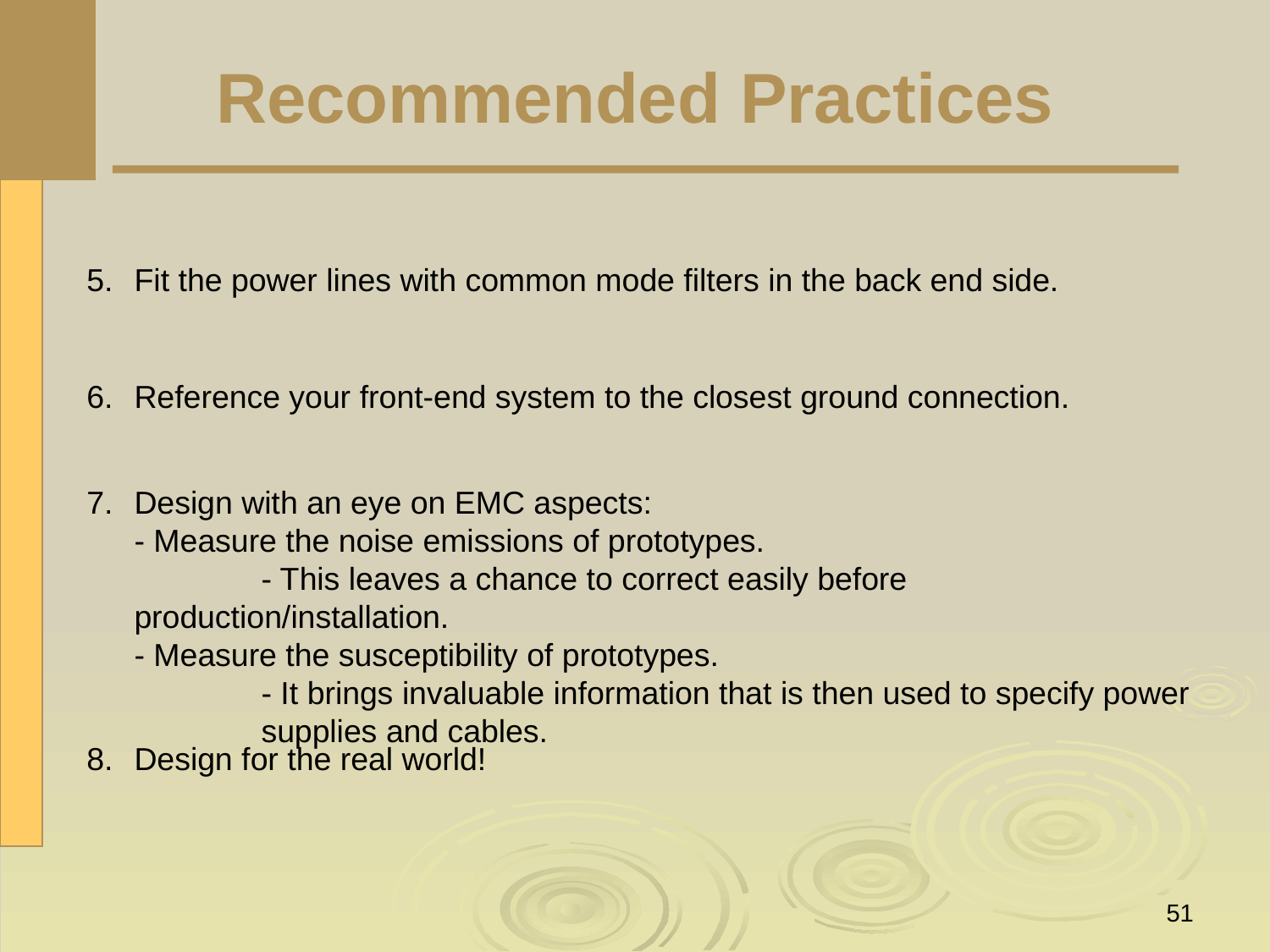

# Recommended Practices
Fit the power lines with common mode filters in the back end side.
Reference your front-end system to the closest ground connection.
Design with an eye on EMC aspects:
	- Measure the noise emissions of prototypes.
		- This leaves a chance to correct easily before production/installation.
	- Measure the susceptibility of prototypes.
		- It brings invaluable information that is then used to specify power    	supplies and cables.

Design for the real world!
51